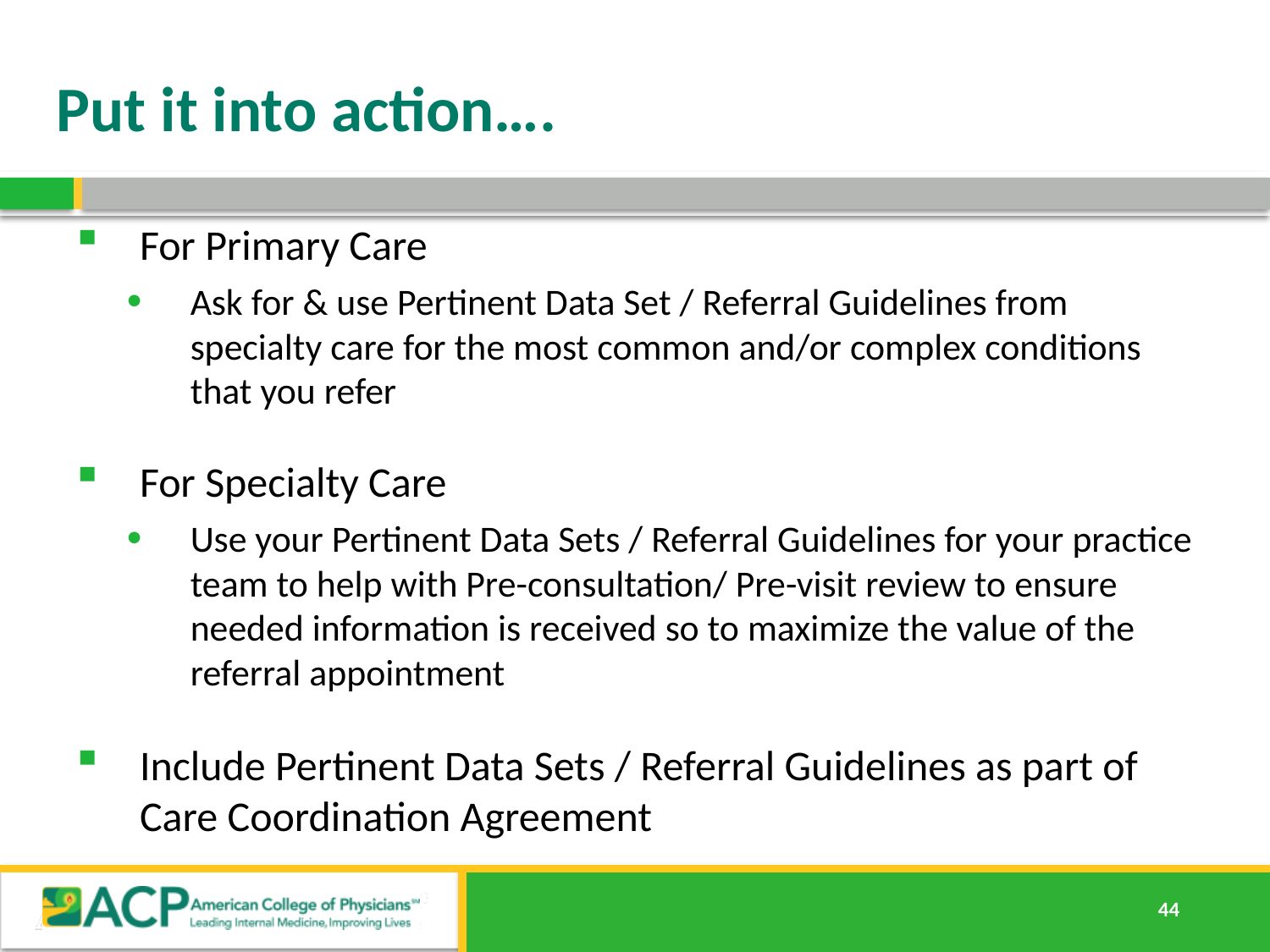

# Put it into action….
For Primary Care
Ask for & use Pertinent Data Set / Referral Guidelines from specialty care for the most common and/or complex conditions that you refer

For Specialty Care
Use your Pertinent Data Sets / Referral Guidelines for your practice team to help with Pre-consultation/ Pre-visit review to ensure needed information is received so to maximize the value of the referral appointment

Include Pertinent Data Sets / Referral Guidelines as part of Care Coordination Agreement